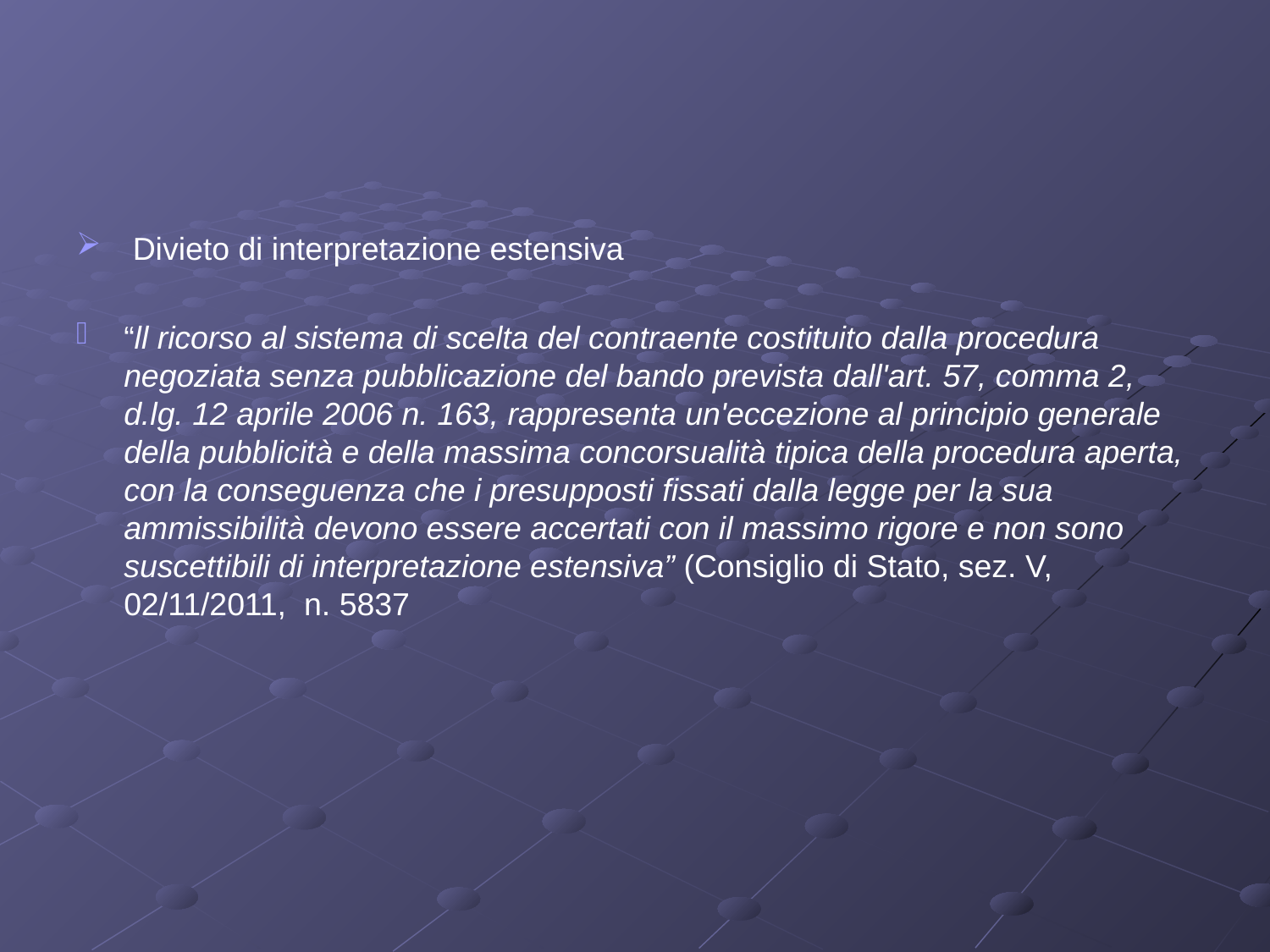

#
 Divieto di interpretazione estensiva

“ll ricorso al sistema di scelta del contraente costituito dalla procedura negoziata senza pubblicazione del bando prevista dall'art. 57, comma 2, d.lg. 12 aprile 2006 n. 163, rappresenta un'eccezione al principio generale della pubblicità e della massima concorsualità tipica della procedura aperta, con la conseguenza che i presupposti fissati dalla legge per la sua ammissibilità devono essere accertati con il massimo rigore e non sono suscettibili di interpretazione estensiva” (Consiglio di Stato, sez. V, 02/11/2011,  n. 5837